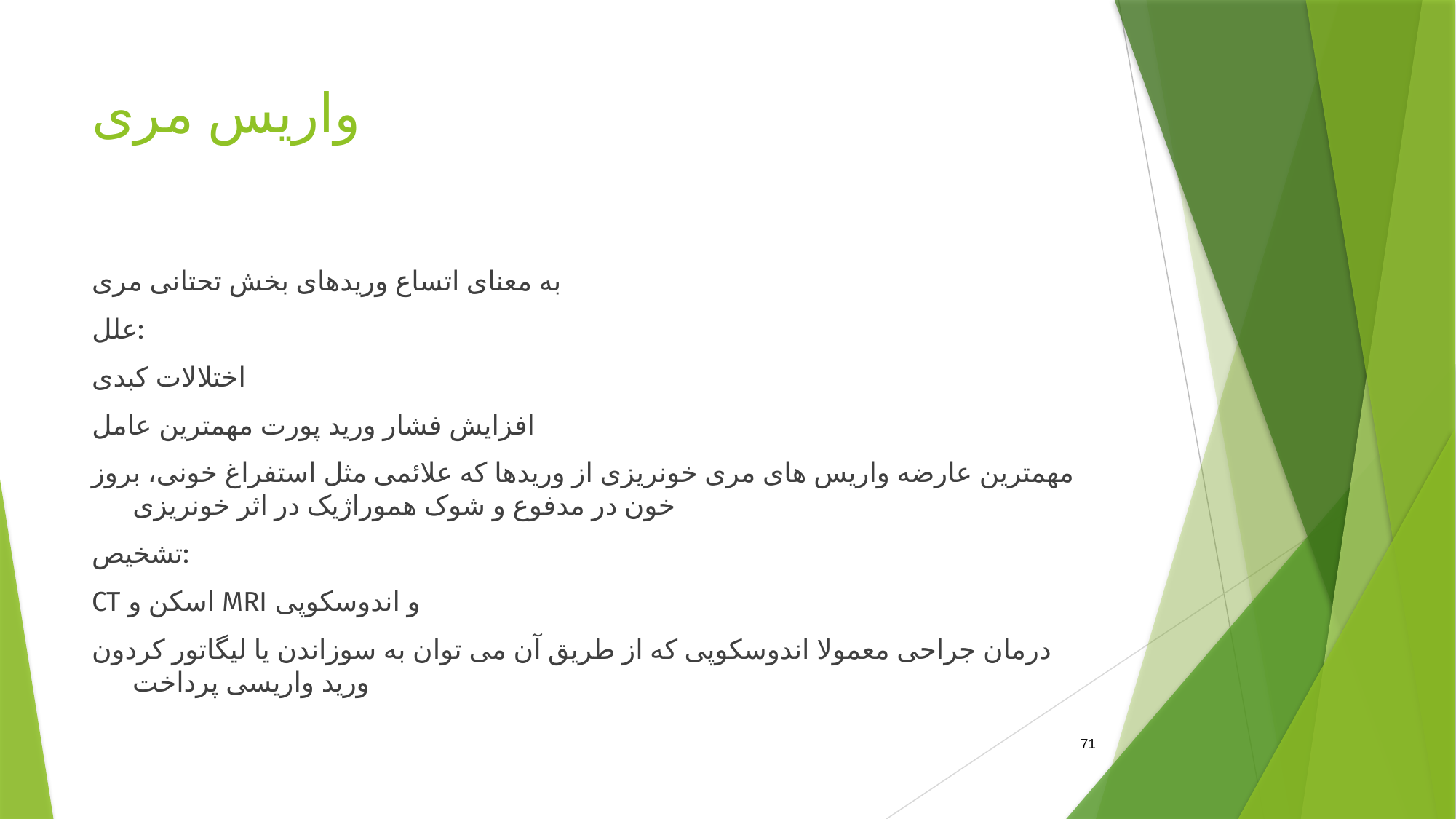

# واریس مری
به معنای اتساع وریدهای بخش تحتانی مری
علل:
اختلالات کبدی
افزایش فشار ورید پورت مهمترین عامل
مهمترین عارضه واریس های مری خونریزی از وریدها که علائمی مثل استفراغ خونی، بروز خون در مدفوع و شوک هموراژیک در اثر خونریزی
تشخیص:
CT اسکن و MRI و اندوسکوپی
درمان جراحی معمولا اندوسکوپی که از طریق آن می توان به سوزاندن یا لیگاتور کردون ورید واریسی پرداخت

71